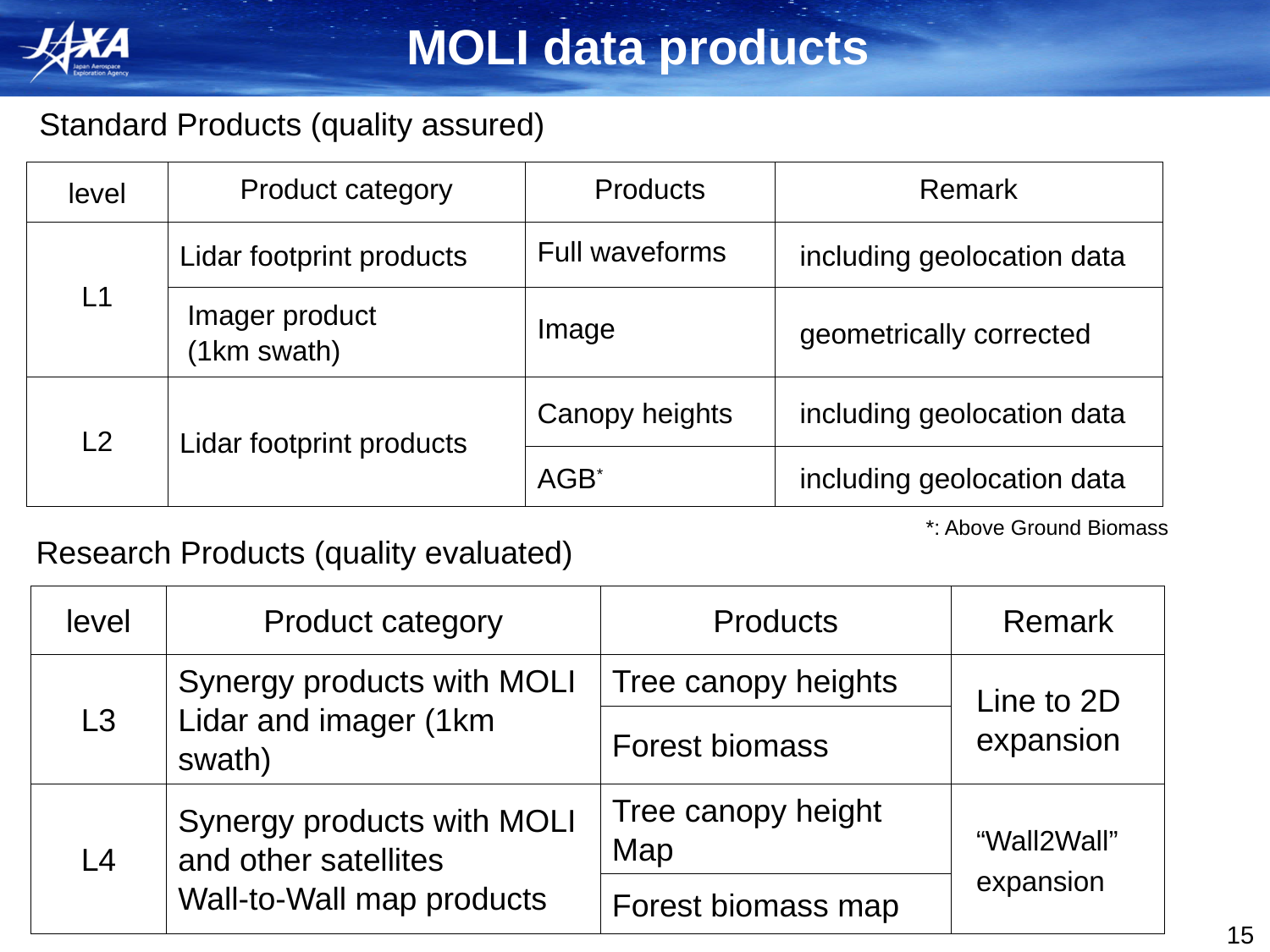

# MOLI data products
Standard Products (quality assured)
| level | Product category | Products | Remark |
| --- | --- | --- | --- |
| L1 | Lidar footprint products | Full waveforms | including geolocation data |
|  | Imager product (1km swath) | Image | geometrically corrected |
| L2 | Lidar footprint products | Canopy heights | including geolocation data |
|  |  | AGB\* | including geolocation data |
*: Above Ground Biomass
Research Products (quality evaluated)
| level | Product category | Products | Remark |
| --- | --- | --- | --- |
| L3 | Synergy products with MOLI Lidar and imager (1km swath) | Tree canopy heights | Line to 2D expansion |
|  |  | Forest biomass |  |
| L4 | Synergy products with MOLI and other satellites Wall-to-Wall map products | Tree canopy height Map | “Wall2Wall”　expansion |
|  |  | Forest biomass map |  |
15